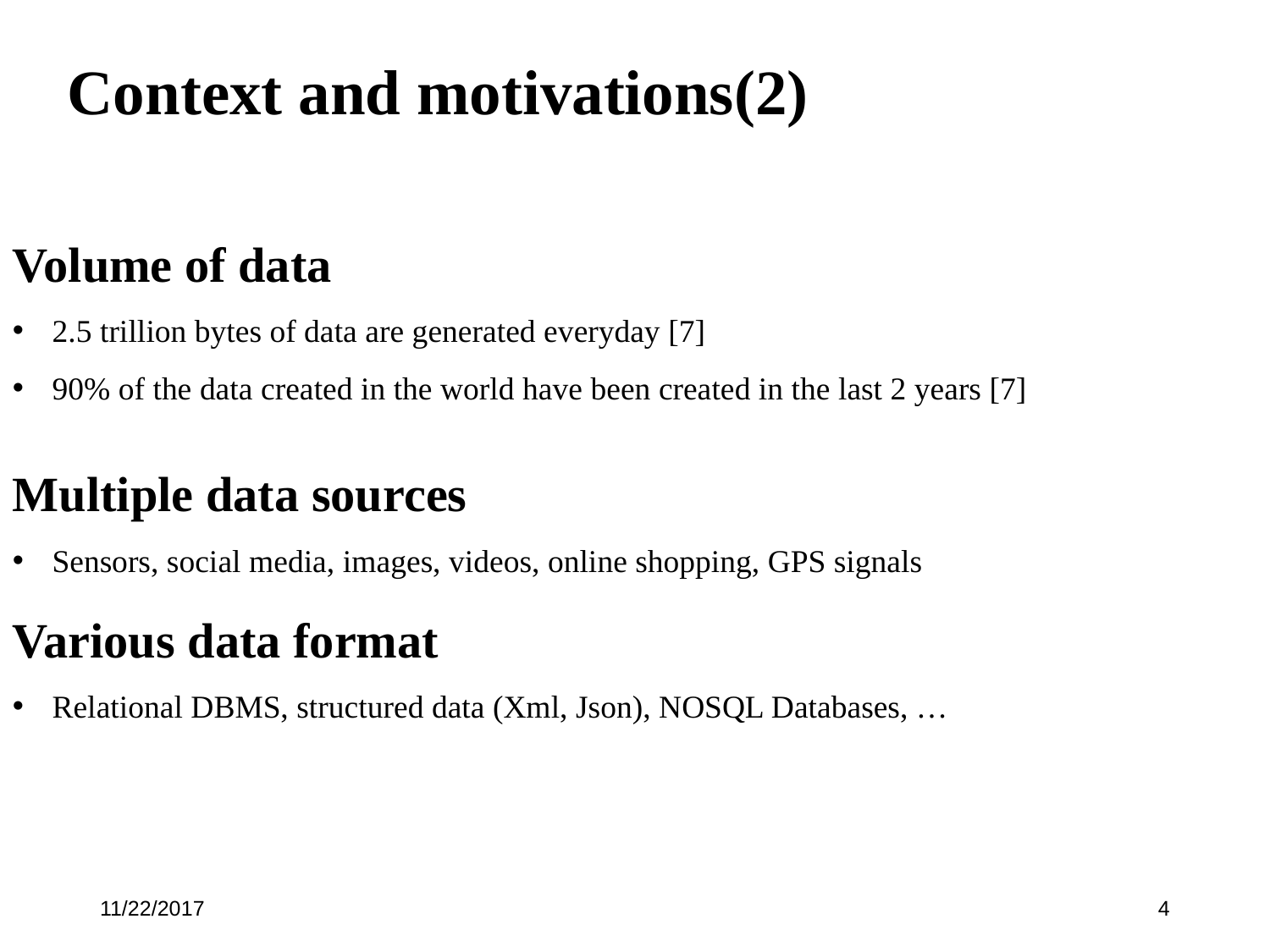

# Context and motivations(2)

Volume of data
2.5 trillion bytes of data are generated everyday [7]
90% of the data created in the world have been created in the last 2 years [7]

Multiple data sources
Sensors, social media, images, videos, online shopping, GPS signals
Various data format
Relational DBMS, structured data (Xml, Json), NOSQL Databases, …
11/22/2017
4